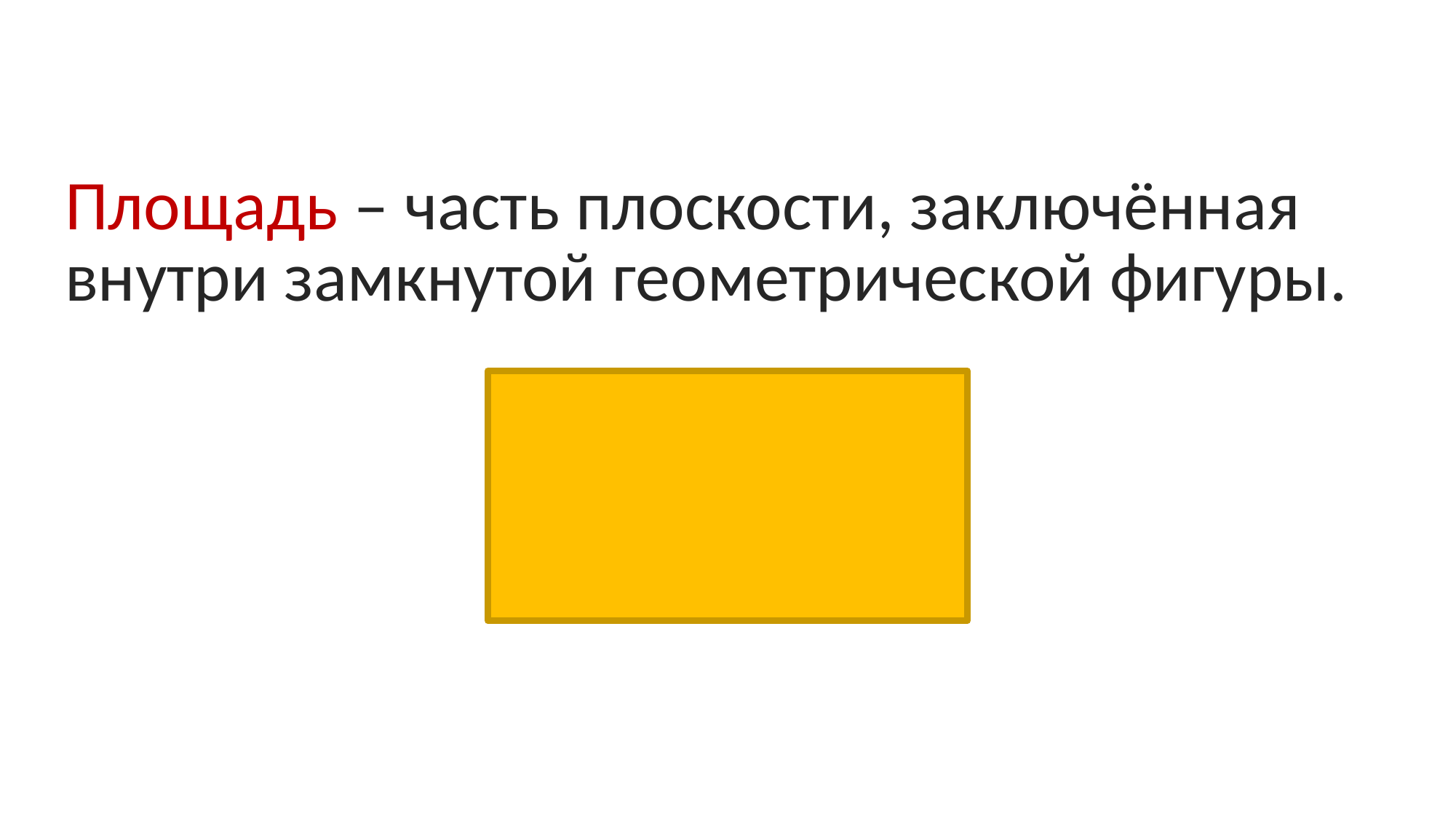

Площадь – часть плоскости, заключённая внутри замкнутой геометрической фигуры.